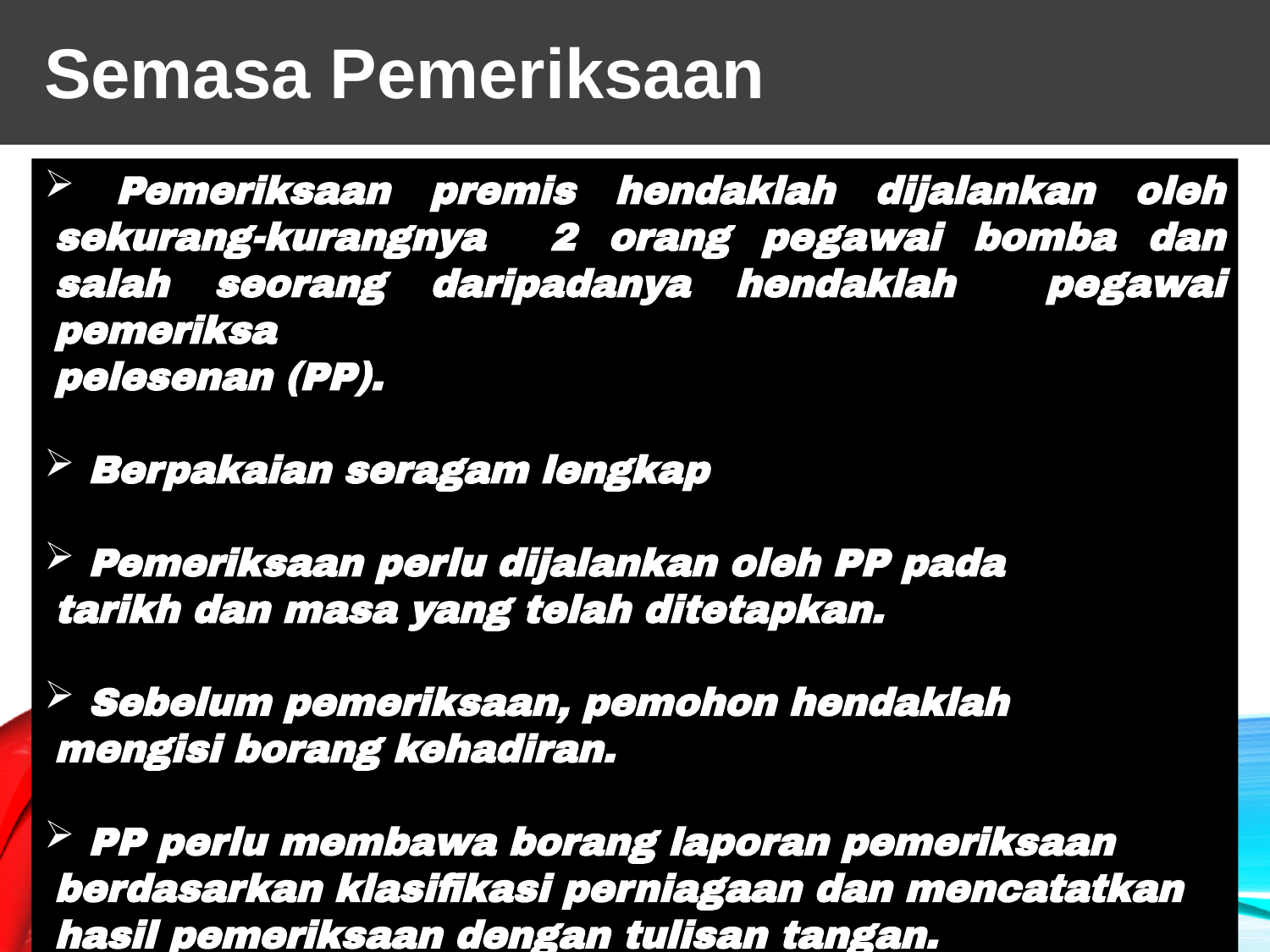

Semasa Pemeriksaan
 Pemeriksaan premis hendaklah dijalankan oleh sekurang-kurangnya  2 orang pegawai bomba dan salah seorang daripadanya hendaklah  pegawai pemeriksa
pelesenan (PP).

 Berpakaian seragam lengkap

 Pemeriksaan perlu dijalankan oleh PP pada
tarikh dan masa yang telah ditetapkan.

 Sebelum pemeriksaan, pemohon hendaklah
mengisi borang kehadiran.

 PP perlu membawa borang laporan pemeriksaan
berdasarkan klasifikasi perniagaan dan mencatatkan
hasil pemeriksaan dengan tulisan tangan.